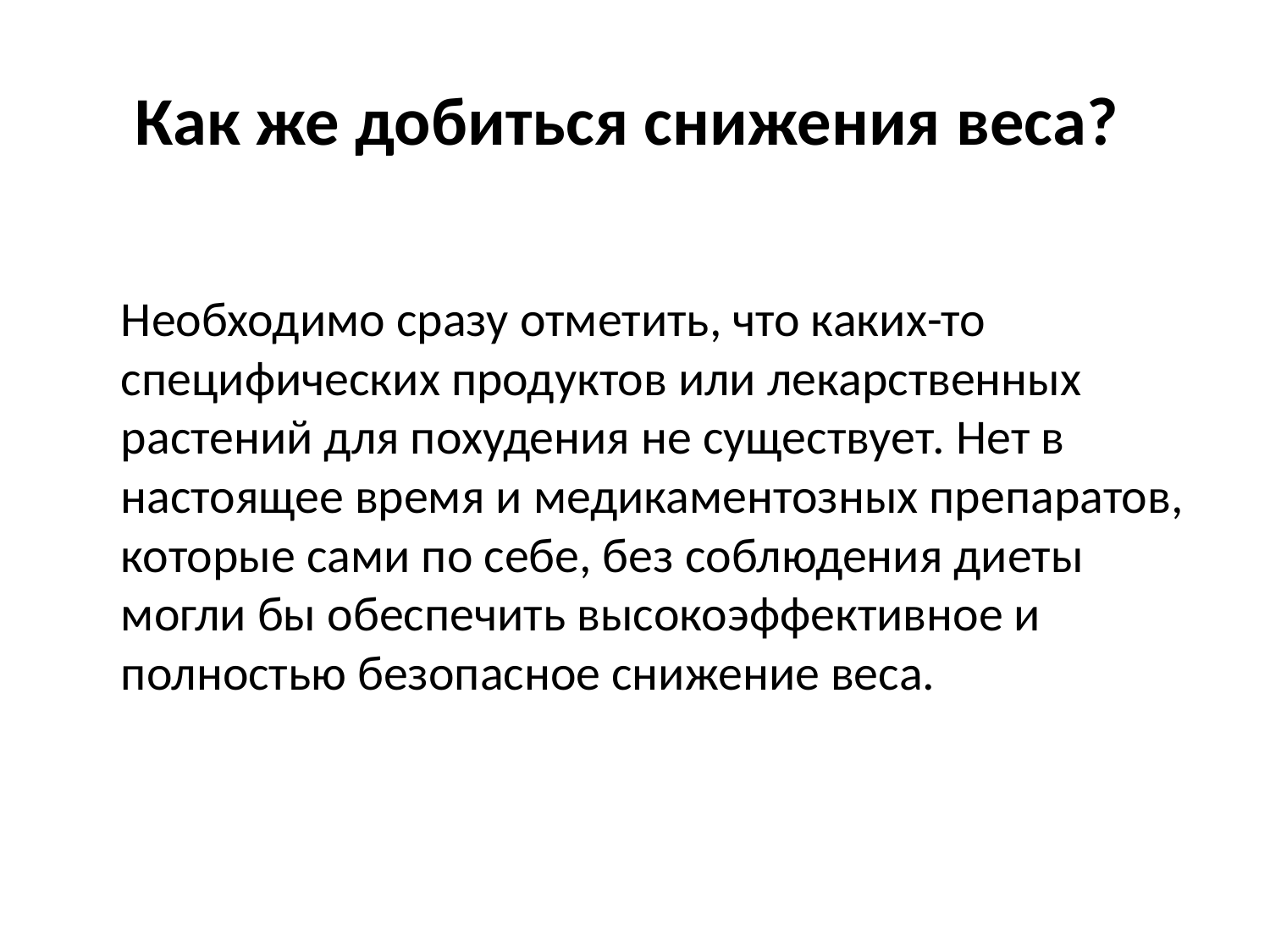

# Как же добиться снижения веса?
Необходимо сразу отметить, что каких-то специфических продуктов или лекарственных растений для похудения не существует. Нет в настоящее время и медикаментозных препаратов, которые сами по себе, без соблюдения диеты могли бы обеспечить высокоэффективное и полностью безопасное снижение веса.